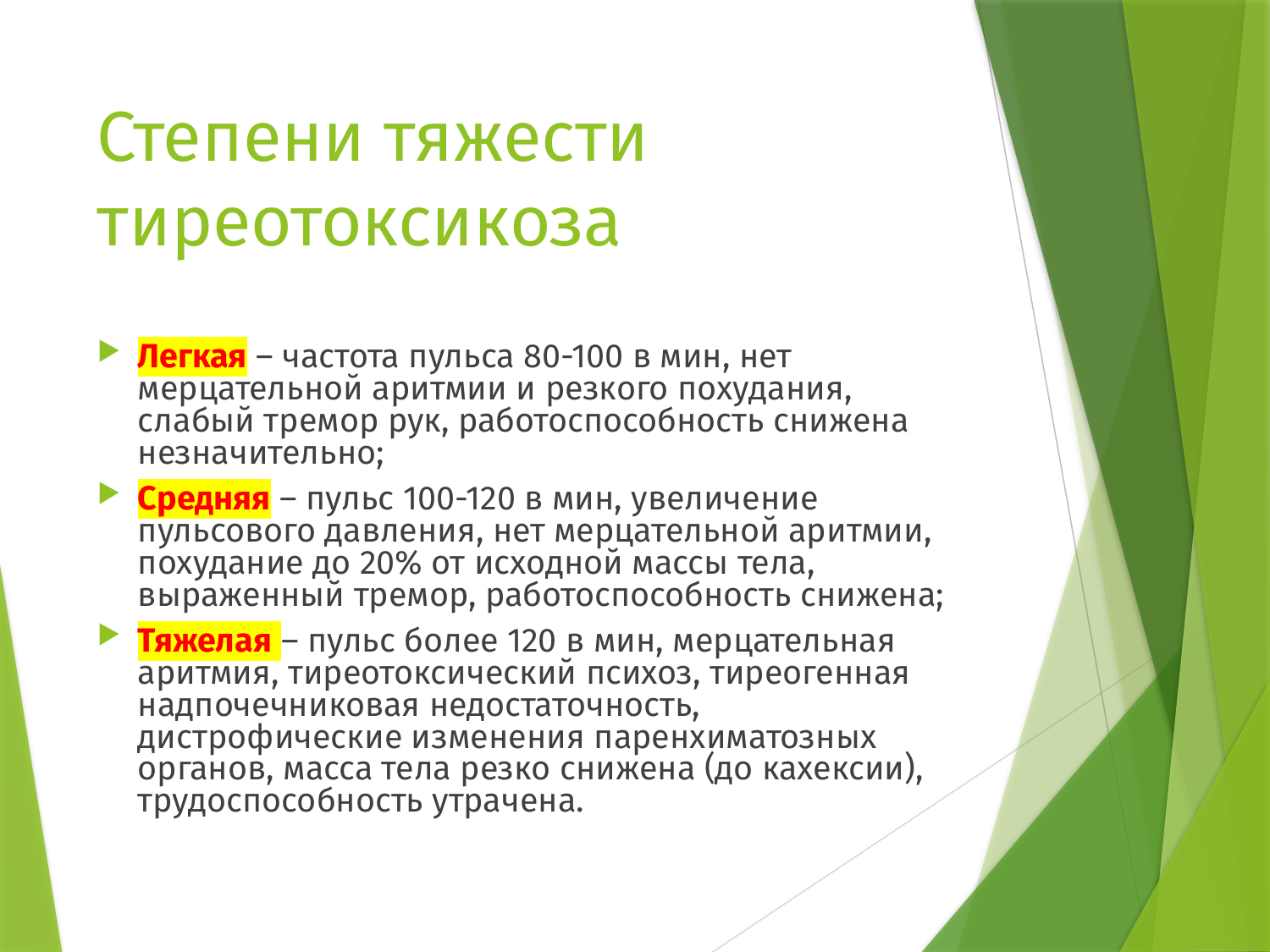

# Степени тяжести тиреотоксикоза
Легкая – частота пульса 80-100 в мин, нет мерцательной аритмии и резкого похудания, слабый тремор рук, работоспособность снижена незначительно;
Средняя – пульс 100-120 в мин, увеличение пульсового давления, нет мерцательной аритмии, похудание до 20% от исходной массы тела, выраженный тремор, работоспособность снижена;
Тяжелая – пульс более 120 в мин, мерцательная аритмия, тиреотоксический психоз, тиреогенная надпочечниковая недостаточность, дистрофические изменения паренхиматозных органов, масса тела резко снижена (до кахексии), трудоспособность утрачена.